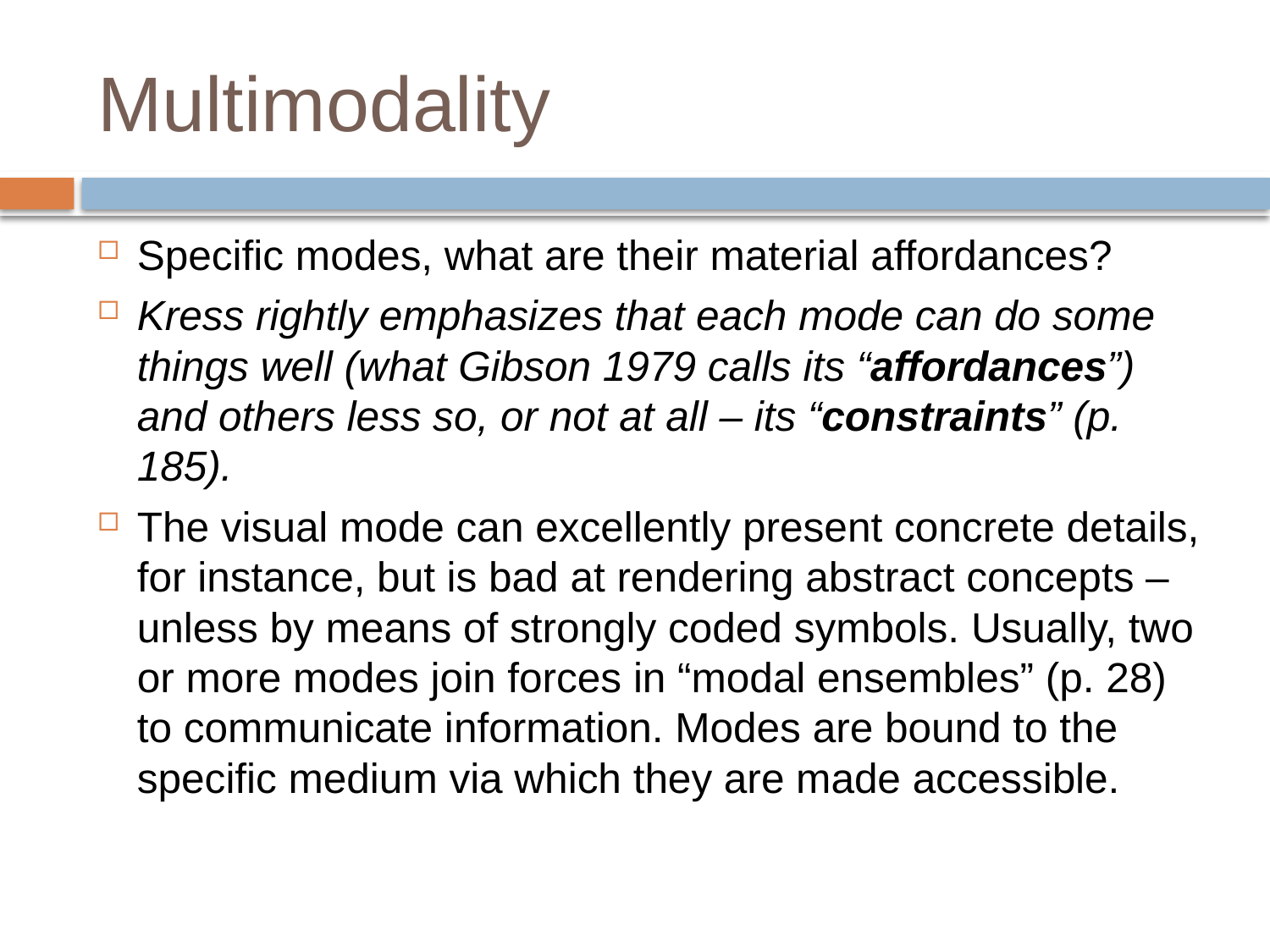

# Multimodality
Specific modes, what are their material affordances?
Kress rightly emphasizes that each mode can do some things well (what Gibson 1979 calls its “affordances”) and others less so, or not at all – its “constraints” (p. 185).
The visual mode can excellently present concrete details, for instance, but is bad at rendering abstract concepts – unless by means of strongly coded symbols. Usually, two or more modes join forces in “modal ensembles” (p. 28) to communicate information. Modes are bound to the specific medium via which they are made accessible.